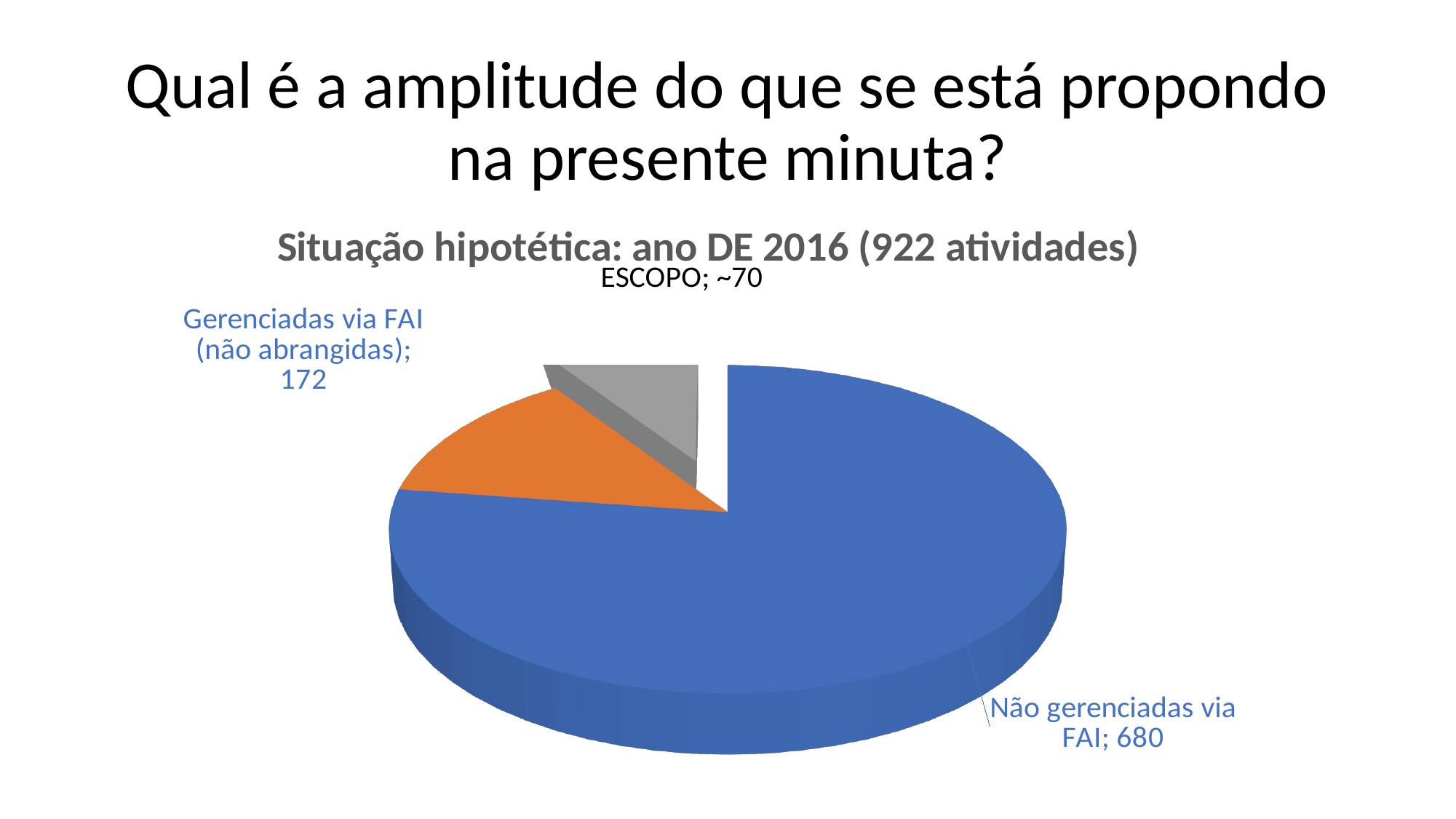

# Qual é a amplitude do que se está propondo na presente minuta?

[unsupported chart]